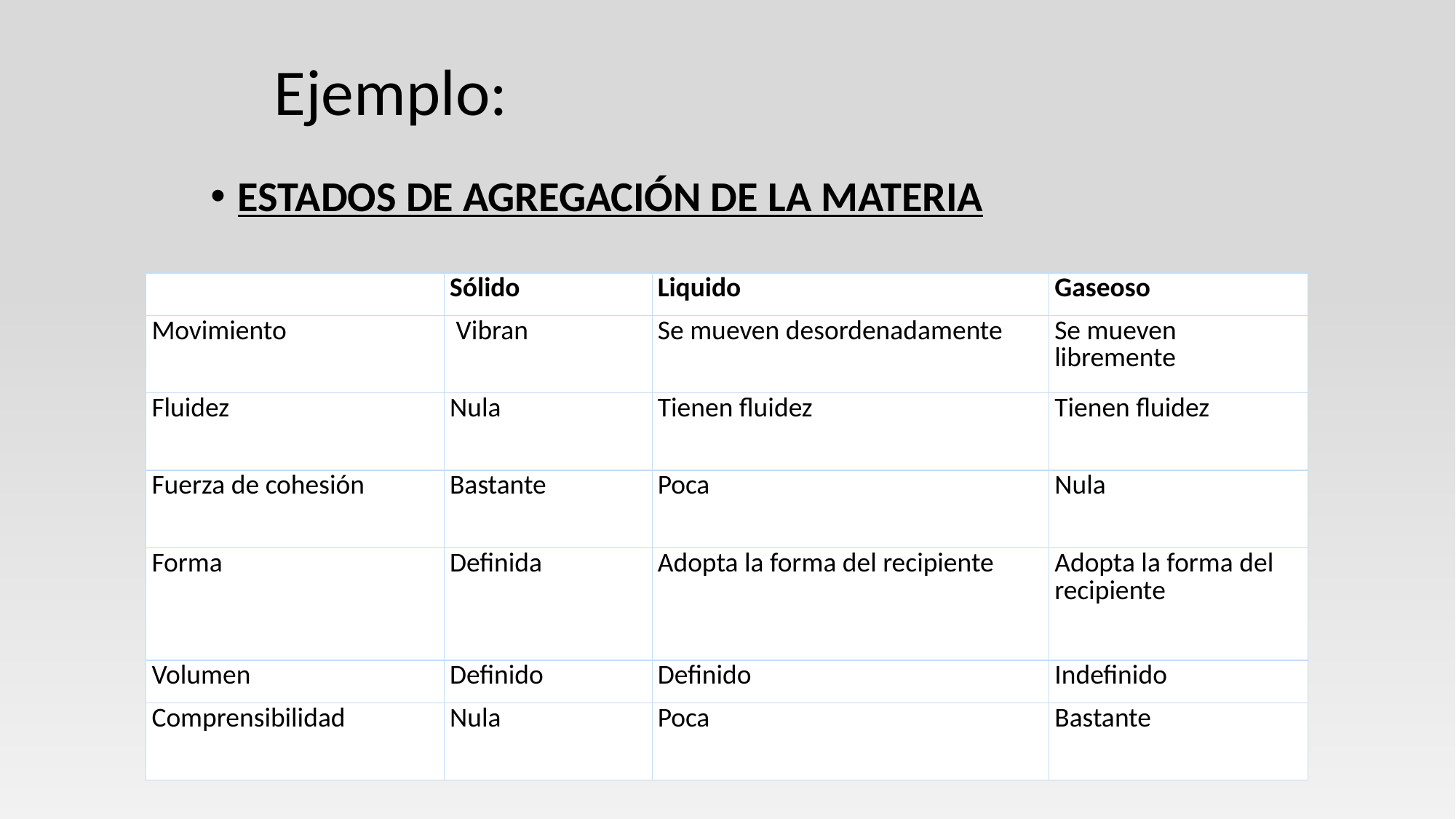

# Ejemplo:
ESTADOS DE AGREGACIÓN DE LA MATERIA

|  | Sólido | Liquido | Gaseoso |
| --- | --- | --- | --- |
| Movimiento | Vibran | Se mueven desordenadamente | Se mueven libremente |
| Fluidez | Nula | Tienen fluidez | Tienen fluidez |
| Fuerza de cohesión | Bastante | Poca | Nula |
| Forma | Definida | Adopta la forma del recipiente | Adopta la forma del recipiente |
| Volumen | Definido | Definido | Indefinido |
| Comprensibilidad | Nula | Poca | Bastante |